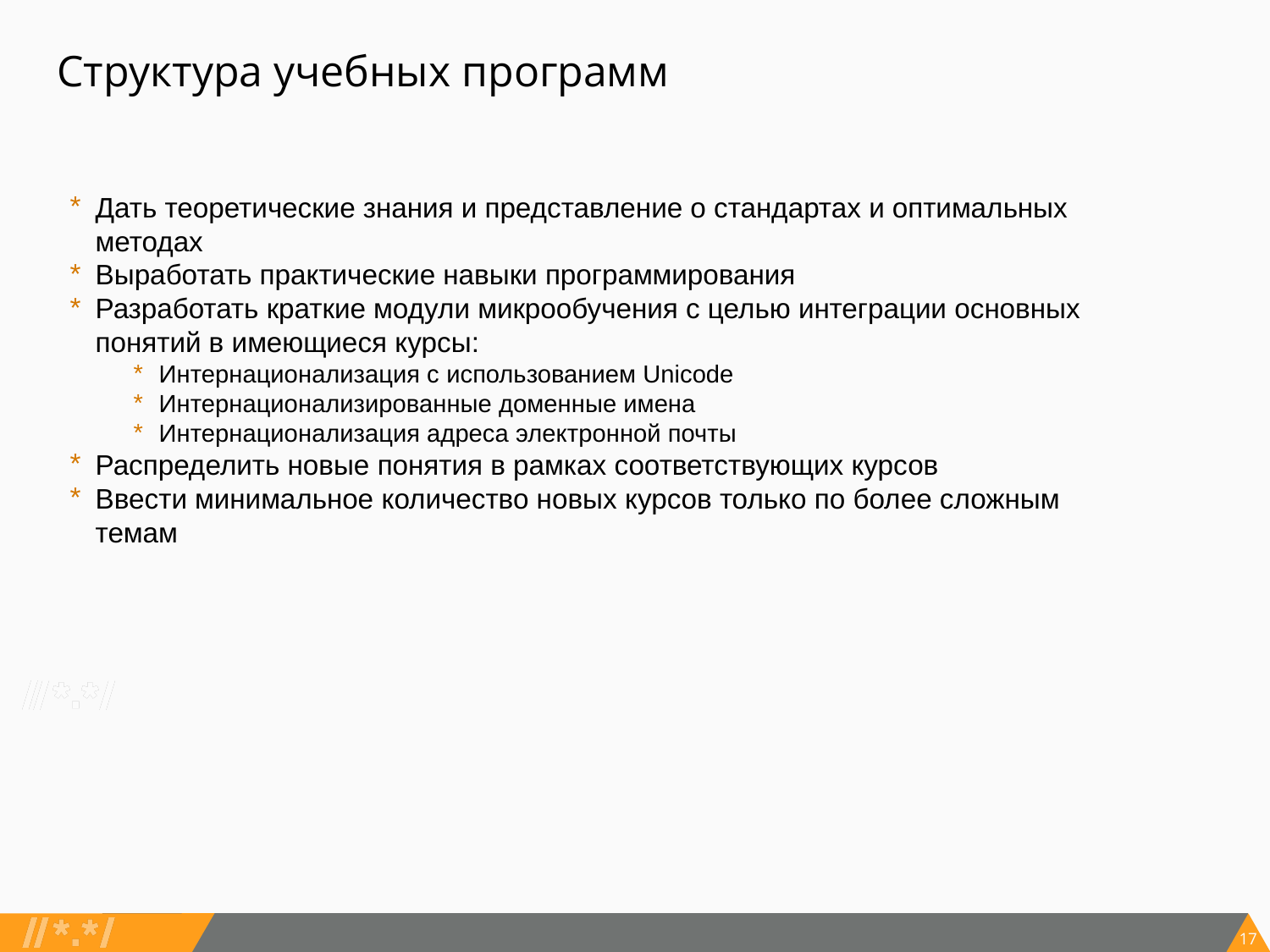

# Структура учебных программ
Дать теоретические знания и представление о стандартах и оптимальных методах
Выработать практические навыки программирования
Разработать краткие модули микрообучения с целью интеграции основных понятий в имеющиеся курсы:
Интернационализация с использованием Unicode
Интернационализированные доменные имена
Интернационализация адреса электронной почты
Распределить новые понятия в рамках соответствующих курсов
Ввести минимальное количество новых курсов только по более сложным темам